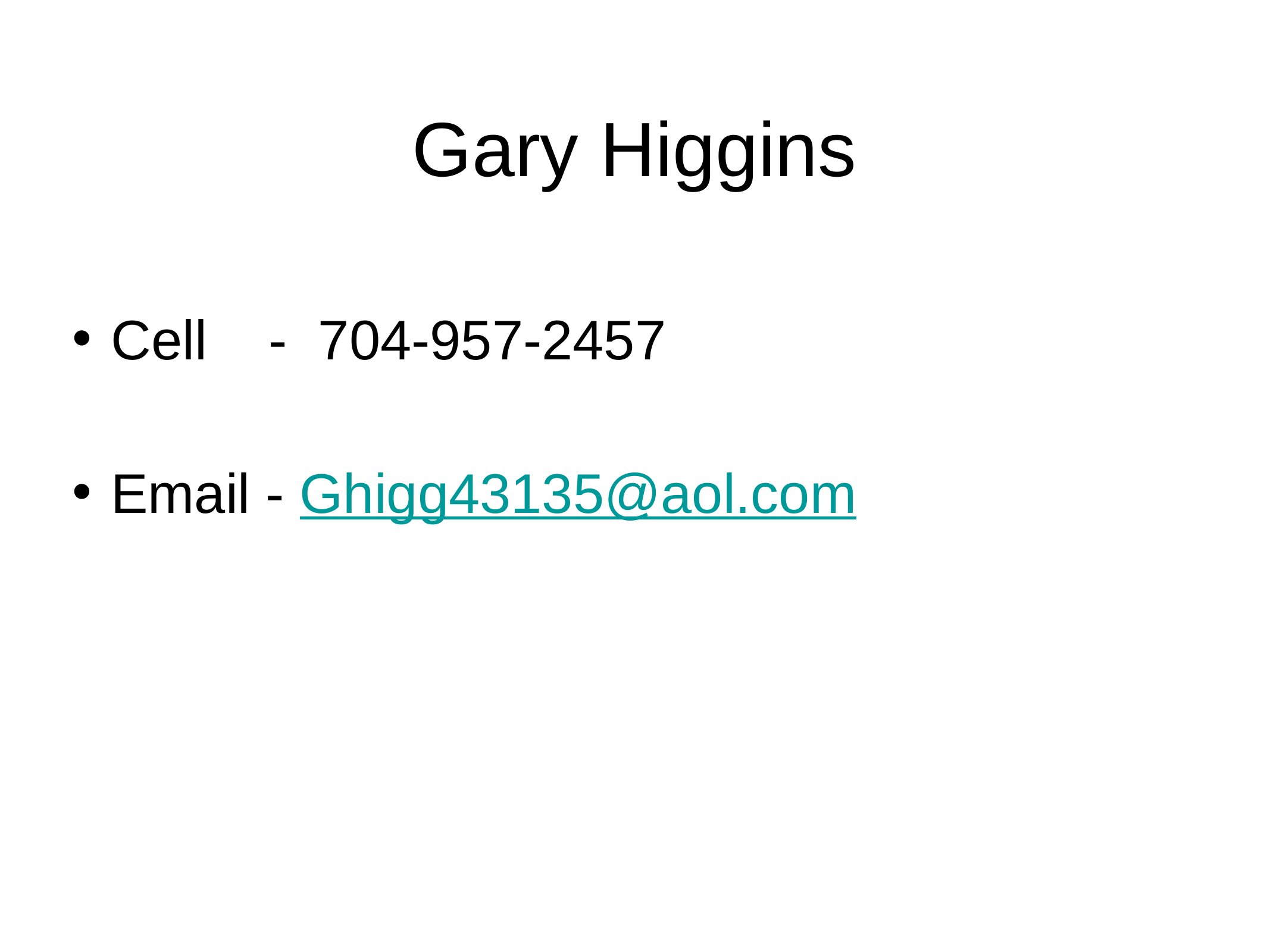

# Gary Higgins

Cell    -  704-957-2457

Email - Ghigg43135@aol.com